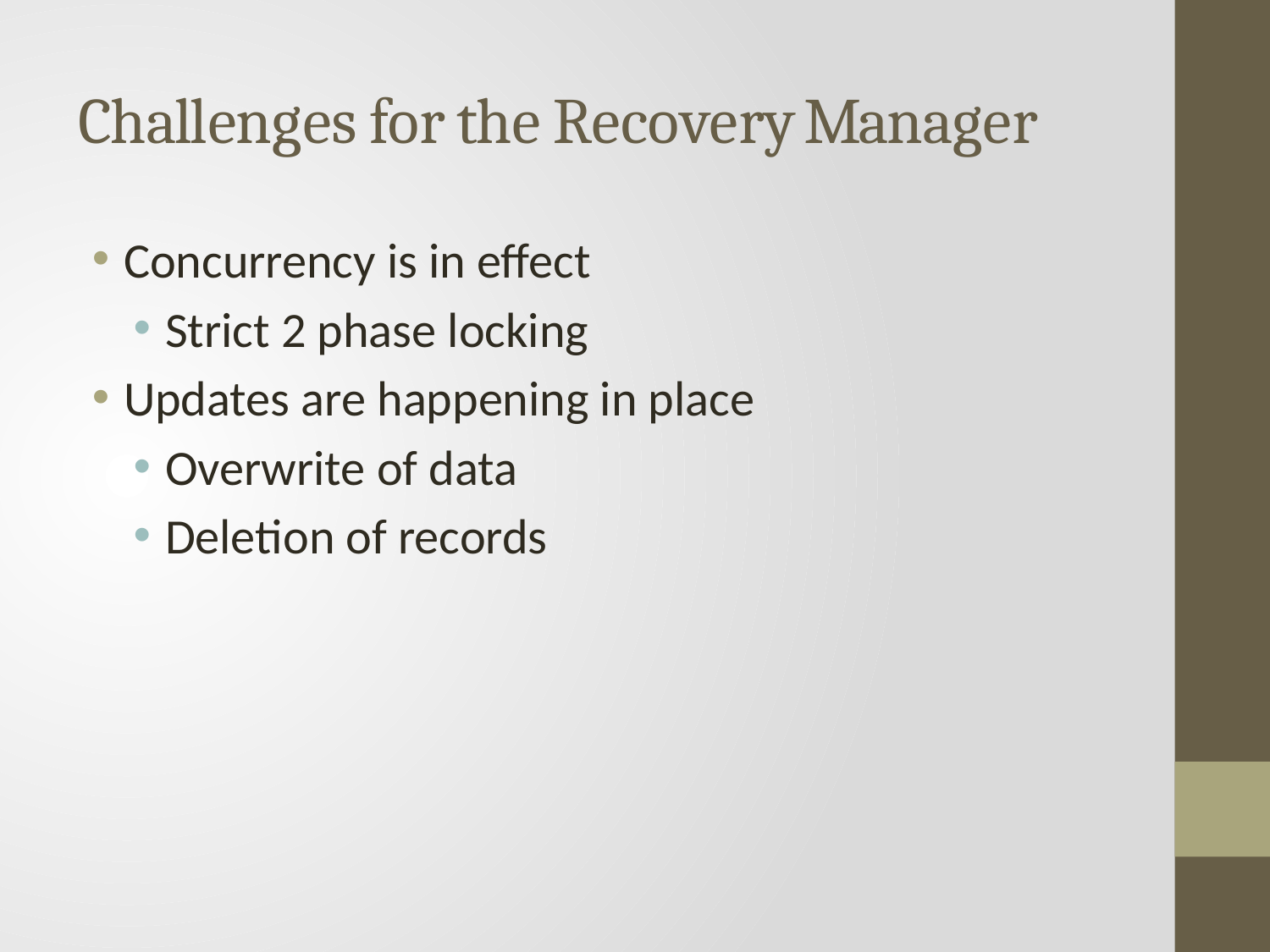

# Challenges for the Recovery Manager
Concurrency is in effect
Strict 2 phase locking
Updates are happening in place
Overwrite of data
Deletion of records